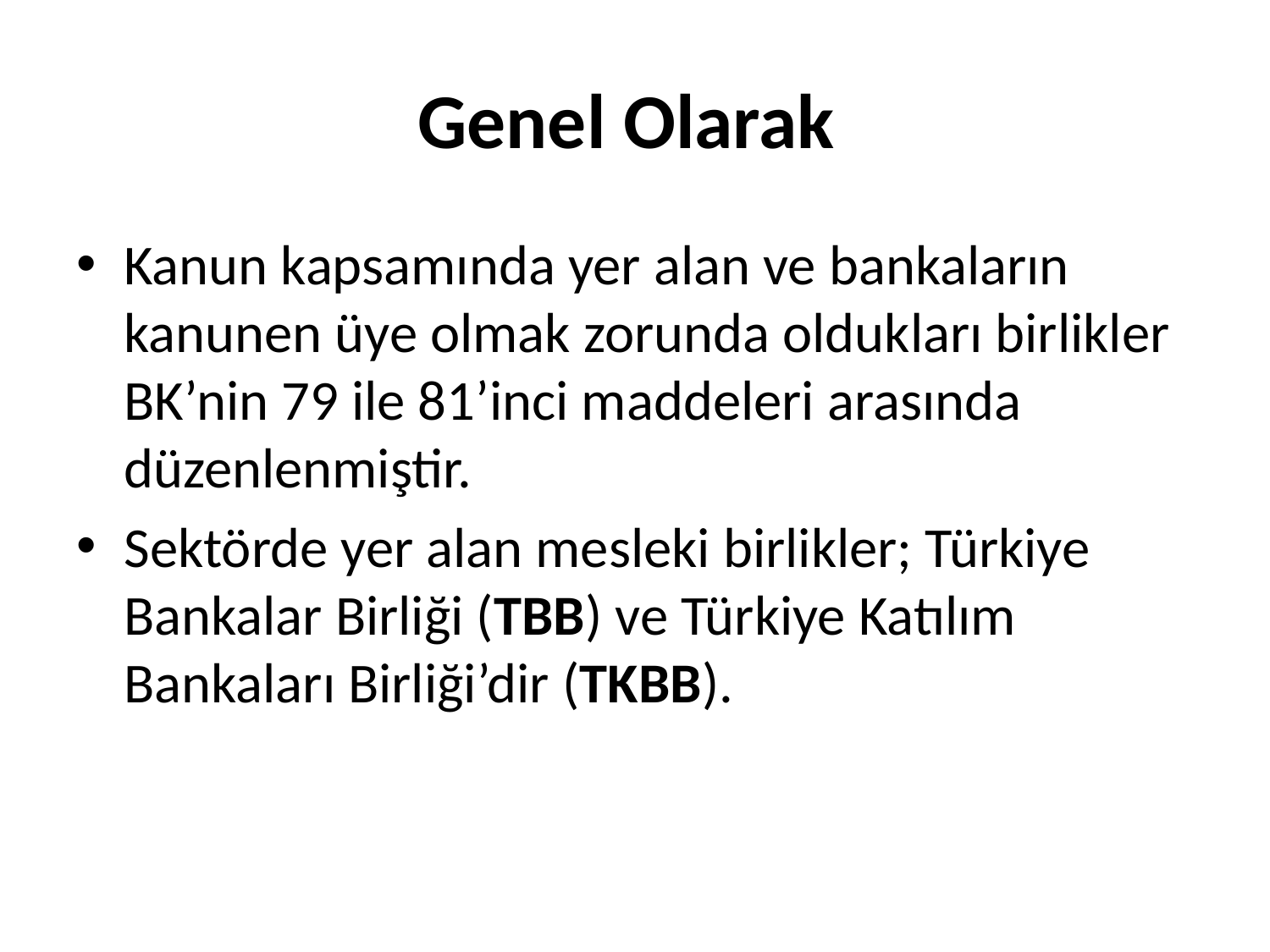

# Genel Olarak
Kanun kapsamında yer alan ve bankaların kanunen üye olmak zorunda oldukları birlikler BK’nin 79 ile 81’inci maddeleri arasında düzenlenmiştir.
Sektörde yer alan mesleki birlikler; Türkiye Bankalar Birliği (TBB) ve Türkiye Katılım Bankaları Birliği’dir (TKBB).